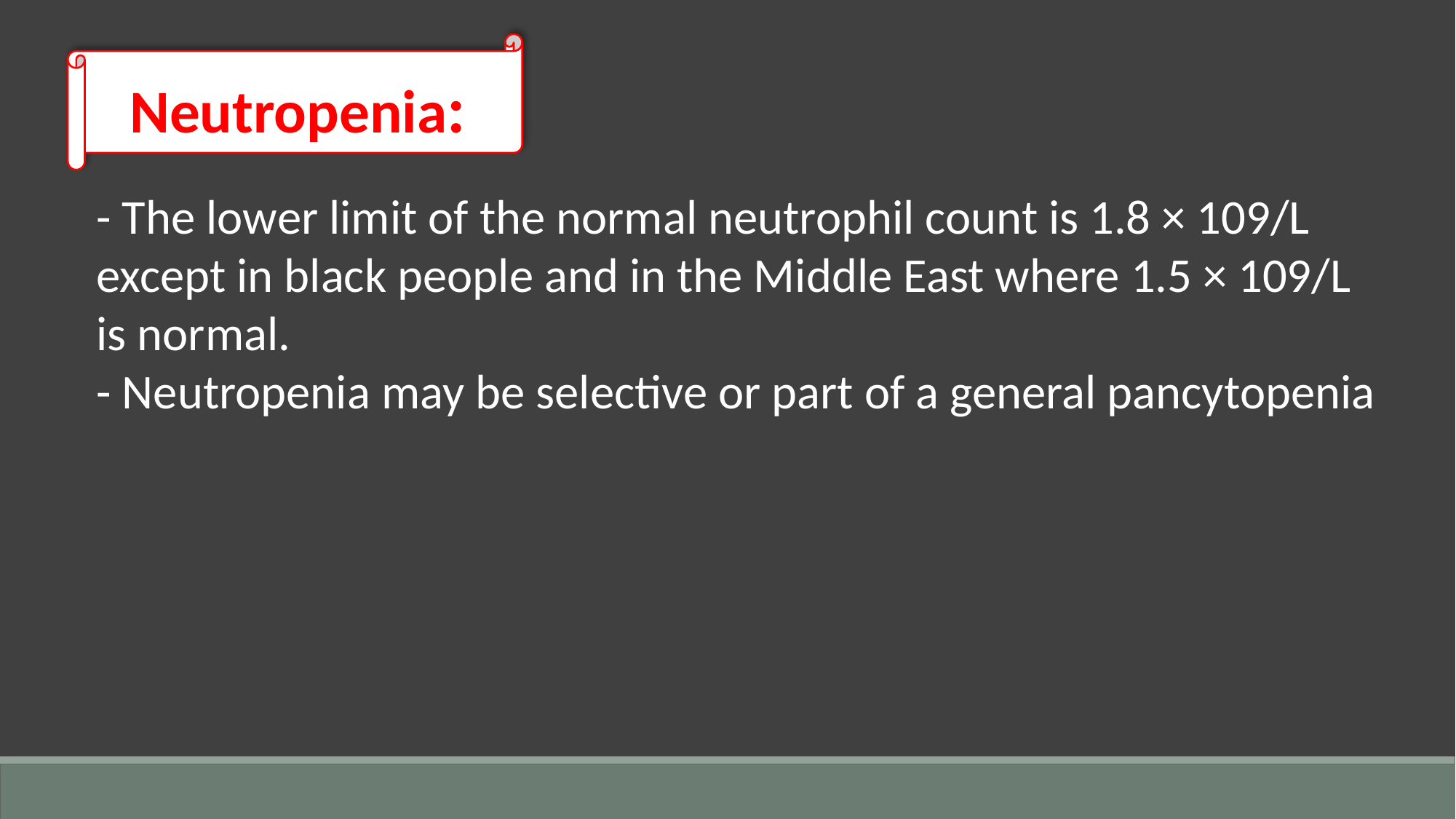

Neutropenia:
- The lower limit of the normal neutrophil count is 1.8 × 109/L
except in black people and in the Middle East where 1.5 × 109/L
is normal.
- Neutropenia may be selective or part of a general pancytopenia